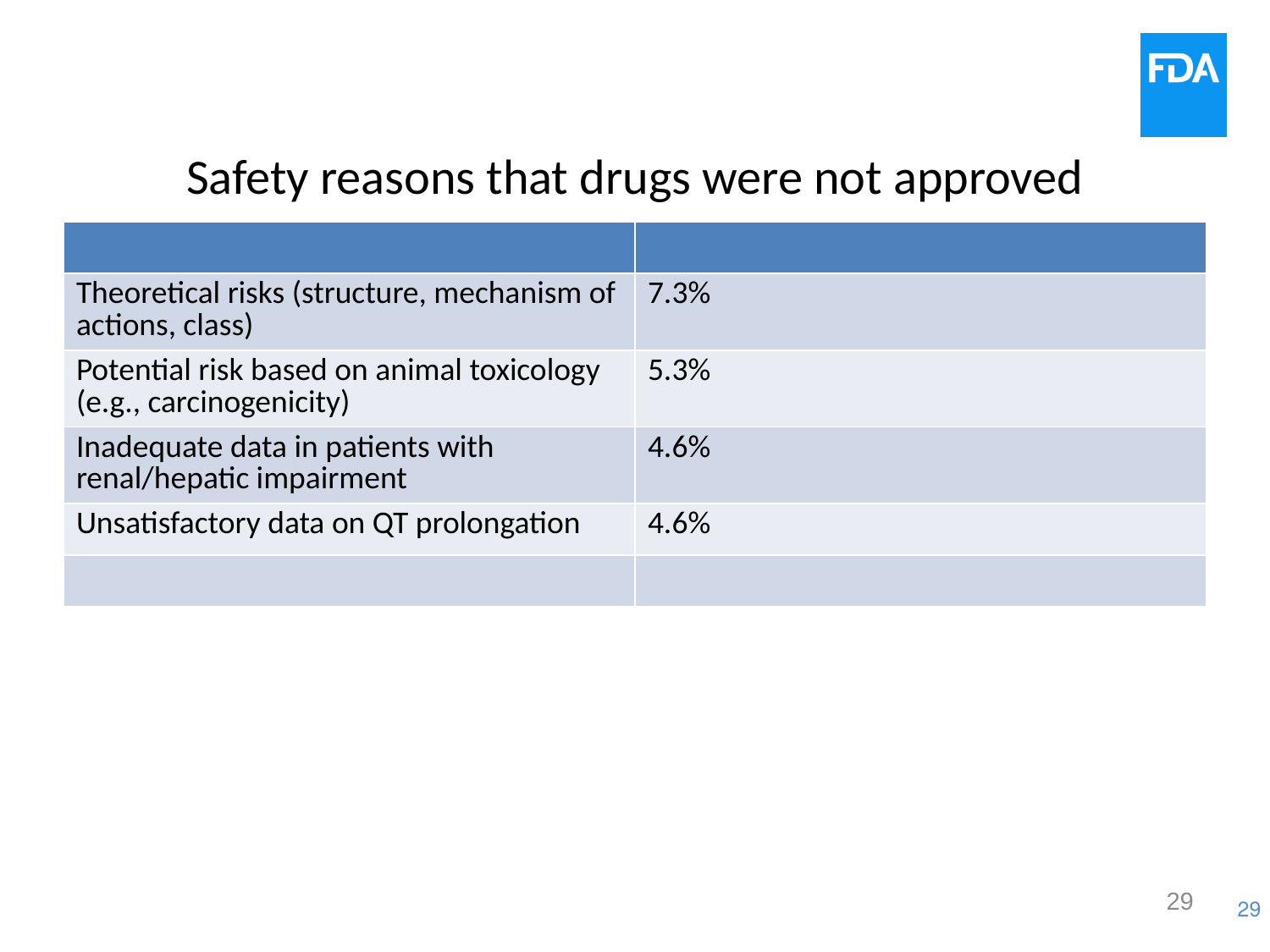

# Safety reasons that drugs were not approved
|  |  |
| --- | --- |
| Theoretical risks (structure, mechanism of actions, class) | 7.3% |
| Potential risk based on animal toxicology (e.g., carcinogenicity) | 5.3% |
| Inadequate data in patients with renal/hepatic impairment | 4.6% |
| Unsatisfactory data on QT prolongation | 4.6% |
|  |  |
29